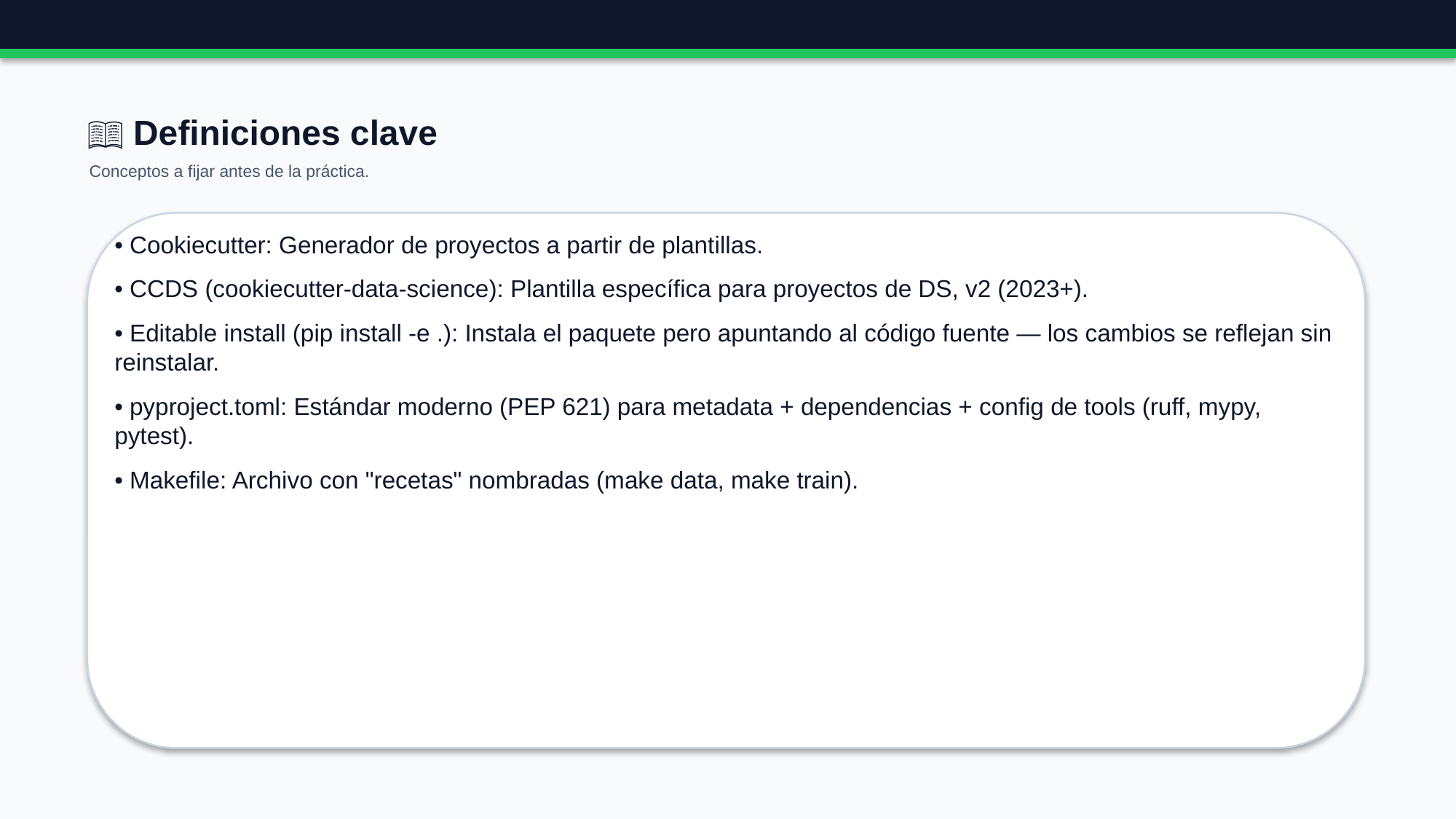

📖 Definiciones clave
Conceptos a fijar antes de la práctica.

• Cookiecutter: Generador de proyectos a partir de plantillas.
• CCDS (cookiecutter-data-science): Plantilla específica para proyectos de DS, v2 (2023+).
• Editable install (pip install -e .): Instala el paquete pero apuntando al código fuente — los cambios se reflejan sin reinstalar.
• pyproject.toml: Estándar moderno (PEP 621) para metadata + dependencias + config de tools (ruff, mypy, pytest).
• Makefile: Archivo con "recetas" nombradas (make data, make train).